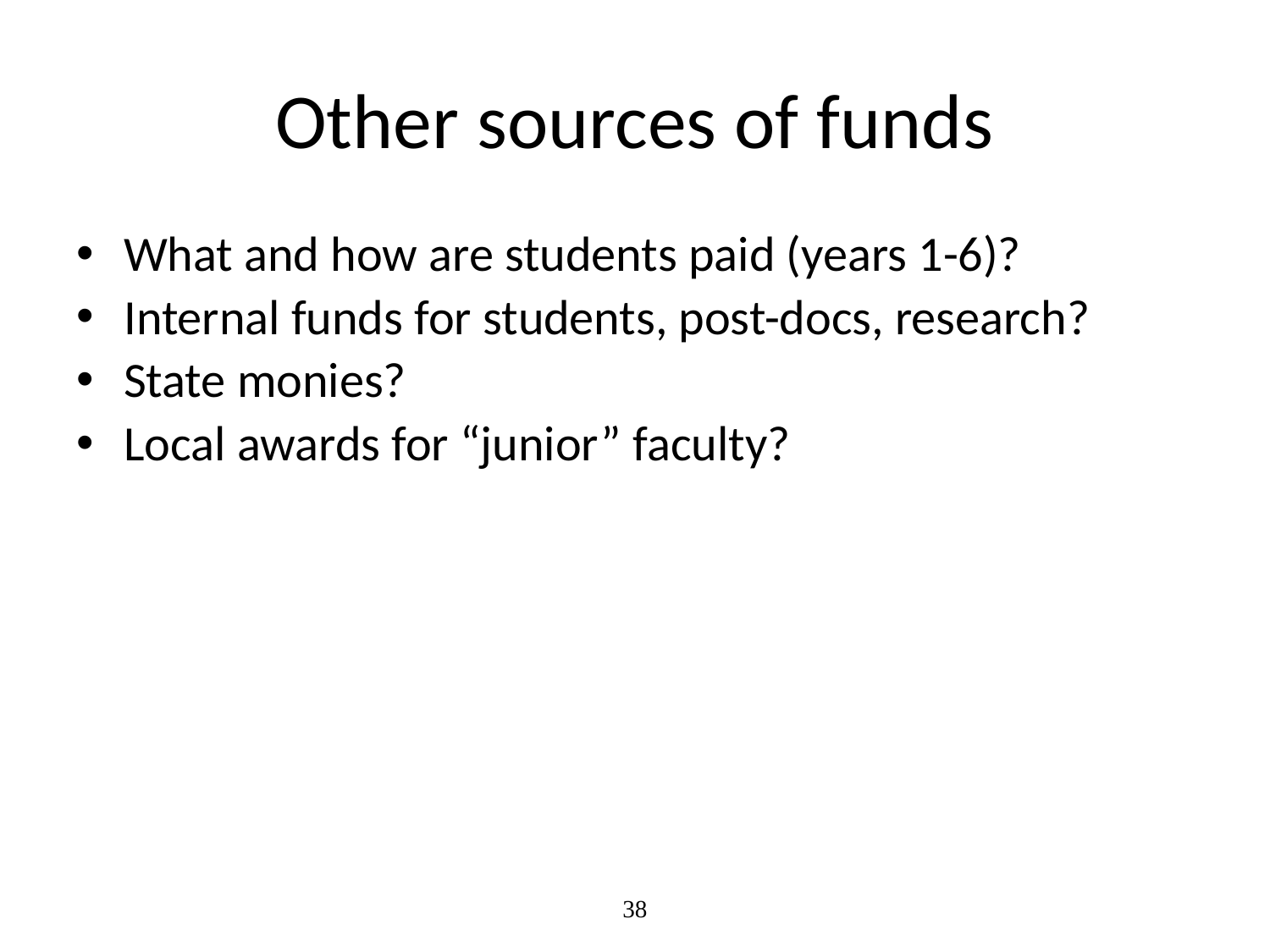

# Other sources of funds
What and how are students paid (years 1-6)?
Internal funds for students, post-docs, research?
State monies?
Local awards for “junior” faculty?
38